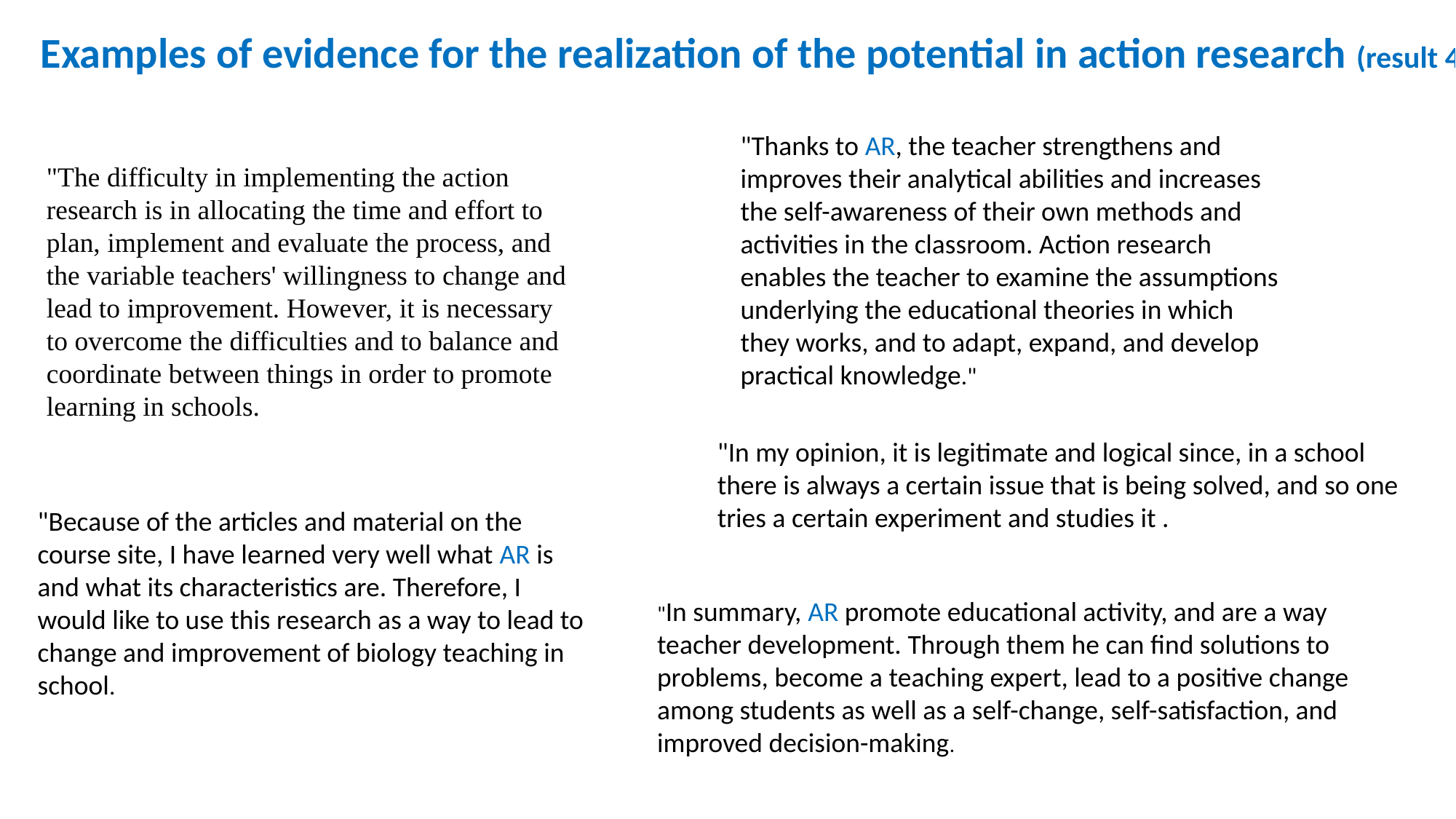

Examples of evidence for the realization of the potential in action research (result 4)
"Thanks to AR, the teacher strengthens and improves their analytical abilities and increases the self-awareness of their own methods and activities in the classroom. Action research enables the teacher to examine the assumptions underlying the educational theories in which they works, and to adapt, expand, and develop practical knowledge."
"The difficulty in implementing the action research is in allocating the time and effort to plan, implement and evaluate the process, and the variable teachers' willingness to change and lead to improvement. However, it is necessary to overcome the difficulties and to balance and coordinate between things in order to promote learning in schools.

"In my opinion, it is legitimate and logical since, in a school there is always a certain issue that is being solved, and so one tries a certain experiment and studies it .
"Because of the articles and material on the course site, I have learned very well what AR is and what its characteristics are. Therefore, I would like to use this research as a way to lead to change and improvement of biology teaching in school.
"In summary, AR promote educational activity, and are a way teacher development. Through them he can find solutions to problems, become a teaching expert, lead to a positive change among students as well as a self-change, self-satisfaction, and improved decision-making.